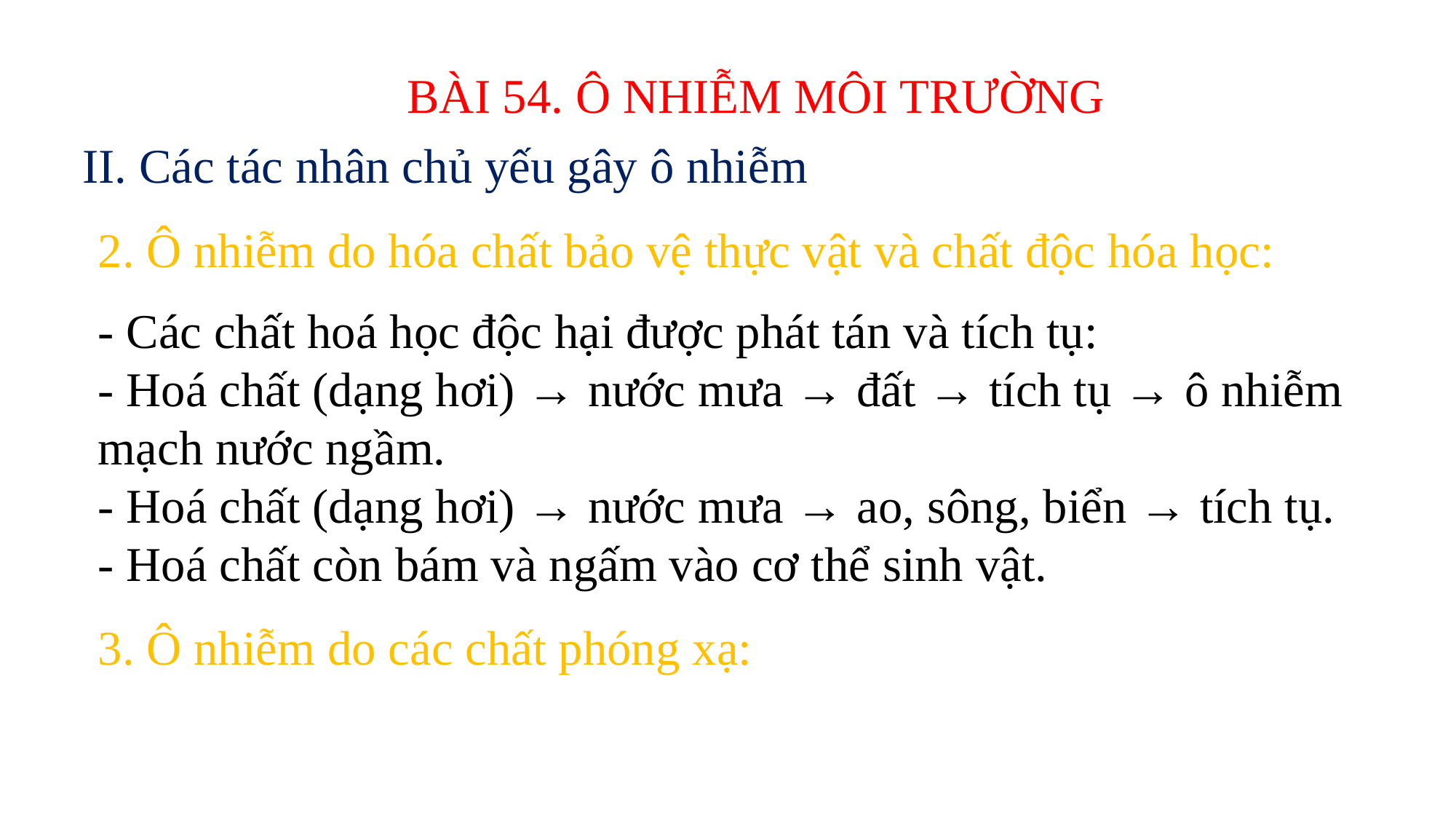

BÀI 54. Ô NHIỄM MÔI TRƯỜNG
II. Các tác nhân chủ yếu gây ô nhiễm
2. Ô nhiễm do hóa chất bảo vệ thực vật và chất độc hóa học:
- Các chất hoá học độc hại được phát tán và tích tụ:
- Hoá chất (dạng hơi) → nước mưa → đất → tích tụ → ô nhiễm mạch nước ngầm.
- Hoá chất (dạng hơi) → nước mưa → ao, sông, biển → tích tụ.
- Hoá chất còn bám và ngấm vào cơ thể sinh vật.
3. Ô nhiễm do các chất phóng xạ: